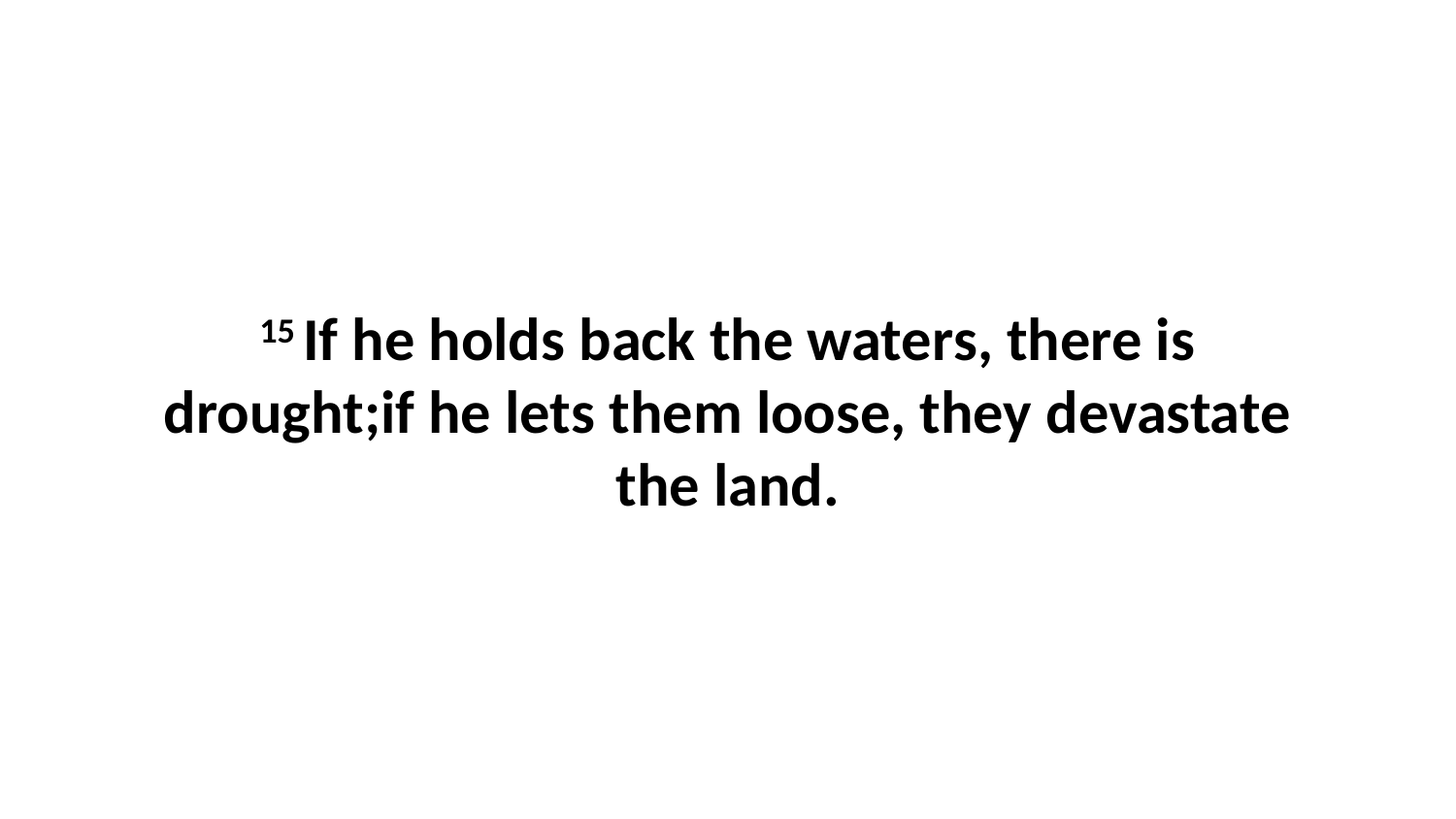

15 If he holds back the waters, there is drought;if he lets them loose, they devastate the land.